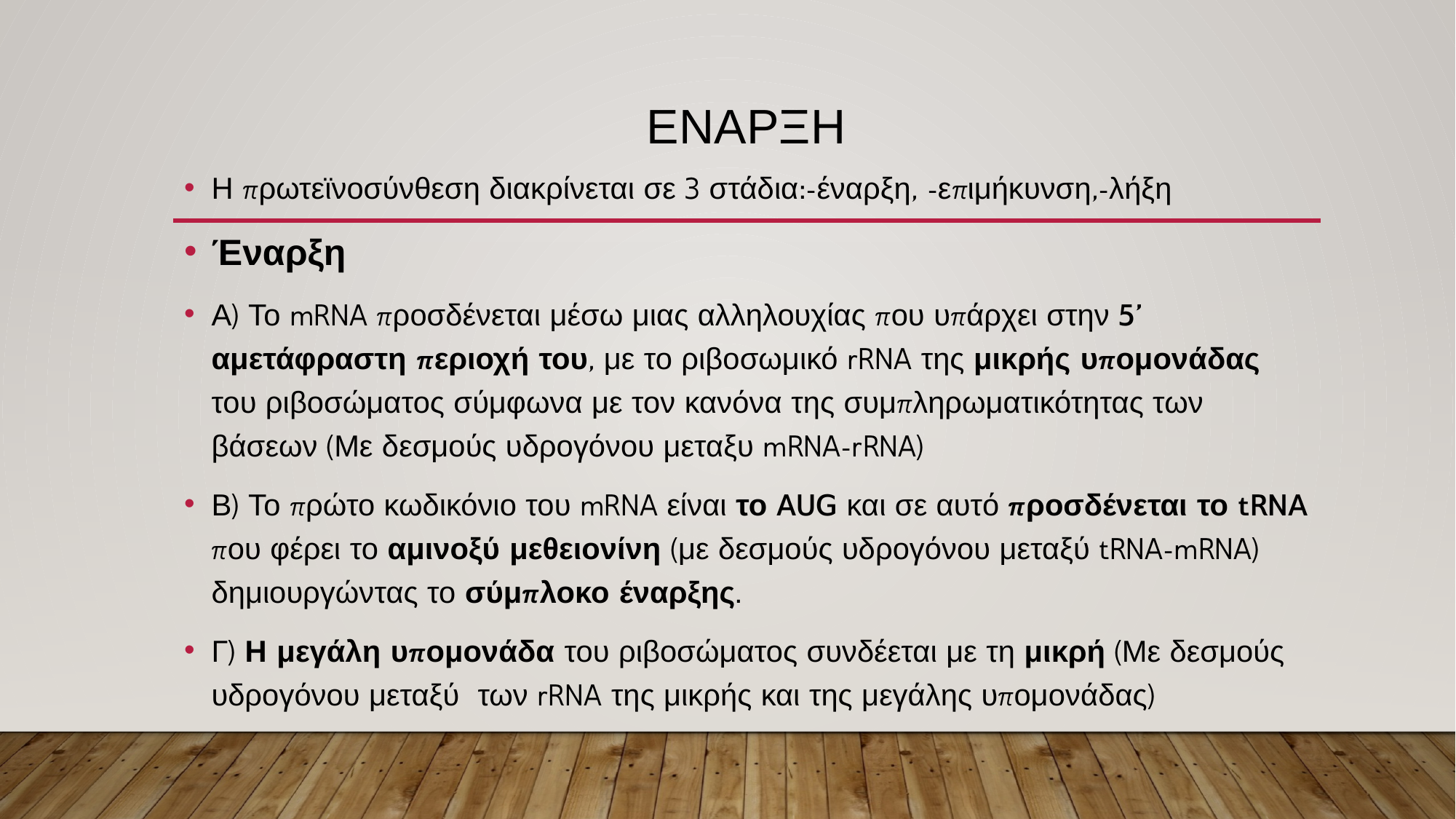

# εναρξη
Η πρωτεϊνοσύνθεση διακρίνεται σε 3 στάδια:-έναρξη, -επιμήκυνση,-λήξη
Έναρξη
Α) Το mRNA προσδένεται μέσω μιας αλληλουχίας που υπάρχει στην 5’ αμετάφραστη περιοχή του, με το ριβοσωμικό rRNA της μικρής υπομονάδας του ριβοσώματος σύμφωνα με τον κανόνα της συμπληρωματικότητας των βάσεων (Με δεσμούς υδρογόνου μεταξυ mRNA-rRNA)
Β) Το πρώτο κωδικόνιο του mRNA είναι το AUG και σε αυτό προσδένεται το tRNA που φέρει το αμινοξύ μεθειονίνη (με δεσμούς υδρογόνου μεταξύ tRNA-mRNA) δημιουργώντας το σύμπλοκο έναρξης.
Γ) Η μεγάλη υπομονάδα του ριβοσώματος συνδέεται με τη μικρή (Με δεσμούς υδρογόνου μεταξύ  των rRNA της μικρής και της μεγάλης υπομονάδας)